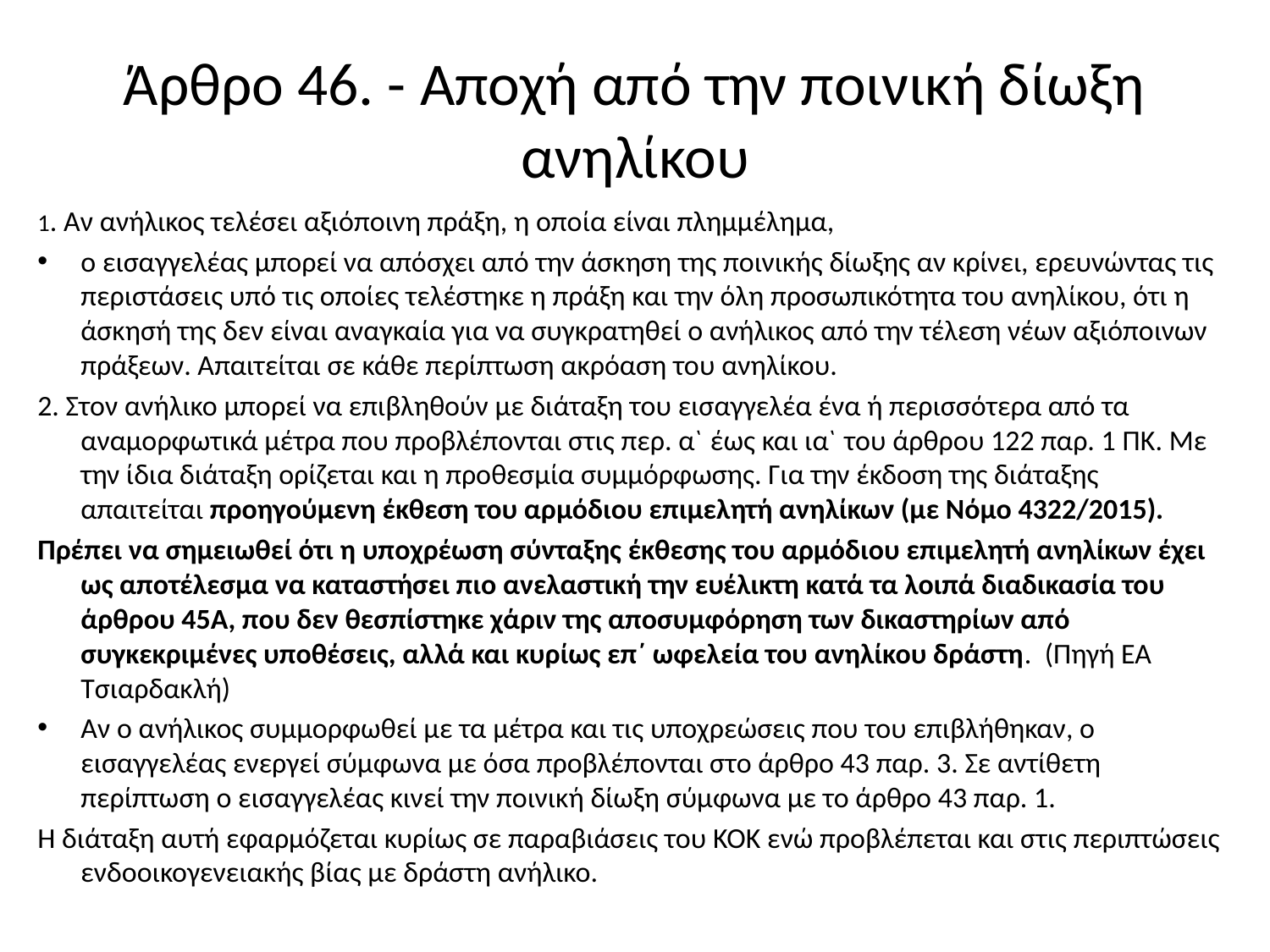

# Άρθρο 46. - Αποχή από την ποινική δίωξη ανηλίκου
1. Αν ανήλικος τελέσει αξιόποινη πράξη, η οποία είναι πλημμέλημα,
ο εισαγγελέας μπορεί να απόσχει από την άσκηση της ποινικής δίωξης αν κρίνει, ερευνώντας τις περιστάσεις υπό τις οποίες τελέστηκε η πράξη και την όλη προσωπικότητα του ανηλίκου, ότι η άσκησή της δεν είναι αναγκαία για να συγκρατηθεί ο ανήλικος από την τέλεση νέων αξιόποινων πράξεων. Απαιτείται σε κάθε περίπτωση ακρόαση του ανηλίκου.
2. Στον ανήλικο μπορεί να επιβληθούν με διάταξη του εισαγγελέα ένα ή περισσότερα από τα αναμορφωτικά μέτρα που προβλέπονται στις περ. α` έως και ια` του άρθρου 122 παρ. 1 ΠΚ. Με την ίδια διάταξη ορίζεται και η προθεσμία συμμόρφωσης. Για την έκδοση της διάταξης απαιτείται προηγούμενη έκθεση του αρμόδιου επιμελητή ανηλίκων (με Νόμο 4322/2015).
Πρέπει να σημειωθεί ότι η υποχρέωση σύνταξης έκθεσης του αρμόδιου επιμελητή ανηλίκων έχει ως αποτέλεσμα να καταστήσει πιο ανελαστική την ευέλικτη κατά τα λοιπά διαδικασία του άρθρου 45Α, που δεν θεσπίστηκε χάριν της αποσυμφόρηση των δικαστηρίων από συγκεκριμένες υποθέσεις, αλλά και κυρίως επ΄ ωφελεία του ανηλίκου δράστη.  (Πηγή ΕΑ Τσιαρδακλή)
Αν ο ανήλικος συμμορφωθεί με τα μέτρα και τις υποχρεώσεις που του επιβλήθηκαν, ο εισαγγελέας ενεργεί σύμφωνα με όσα προβλέπονται στο άρθρο 43 παρ. 3. Σε αντίθετη περίπτωση ο εισαγγελέας κινεί την ποινική δίωξη σύμφωνα με το άρθρο 43 παρ. 1.
Η διάταξη αυτή εφαρμόζεται κυρίως σε παραβιάσεις του ΚΟΚ ενώ προβλέπεται και στις περιπτώσεις ενδοοικογενειακής βίας με δράστη ανήλικο.